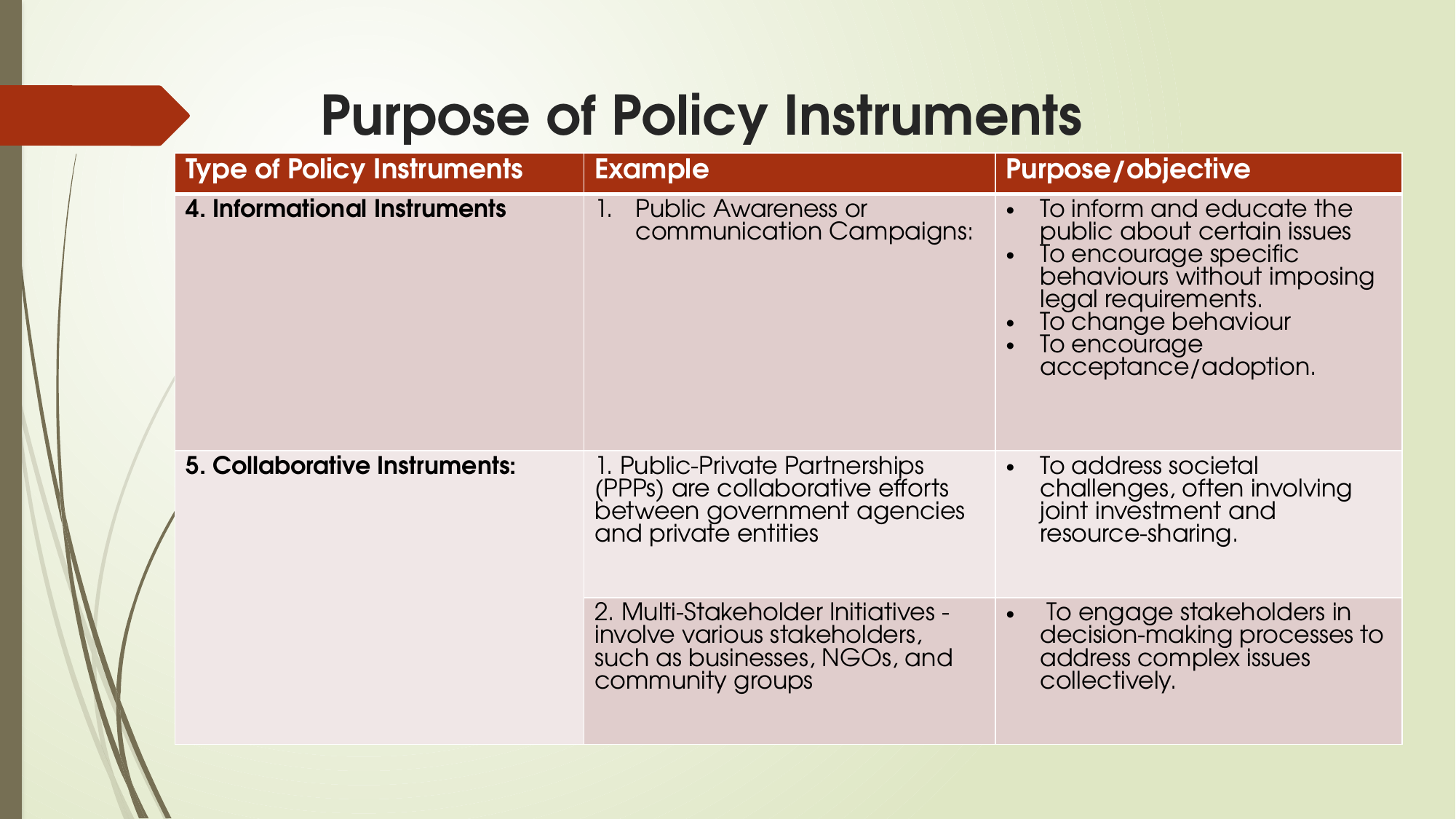

# Purpose of Policy Instruments
| Type of Policy Instruments | Example | Purpose/objective |
| --- | --- | --- |
| 4. Informational Instruments | Public Awareness or communication Campaigns: | To inform and educate the public about certain issues To encourage specific behaviours without imposing legal requirements. To change behaviour To encourage acceptance/adoption. |
| 5. Collaborative Instruments: | 1. Public-Private Partnerships (PPPs) are collaborative efforts between government agencies and private entities | To address societal challenges, often involving joint investment and resource-sharing. |
|  | 2. Multi-Stakeholder Initiatives - involve various stakeholders, such as businesses, NGOs, and community groups | To engage stakeholders in decision-making processes to address complex issues collectively. |